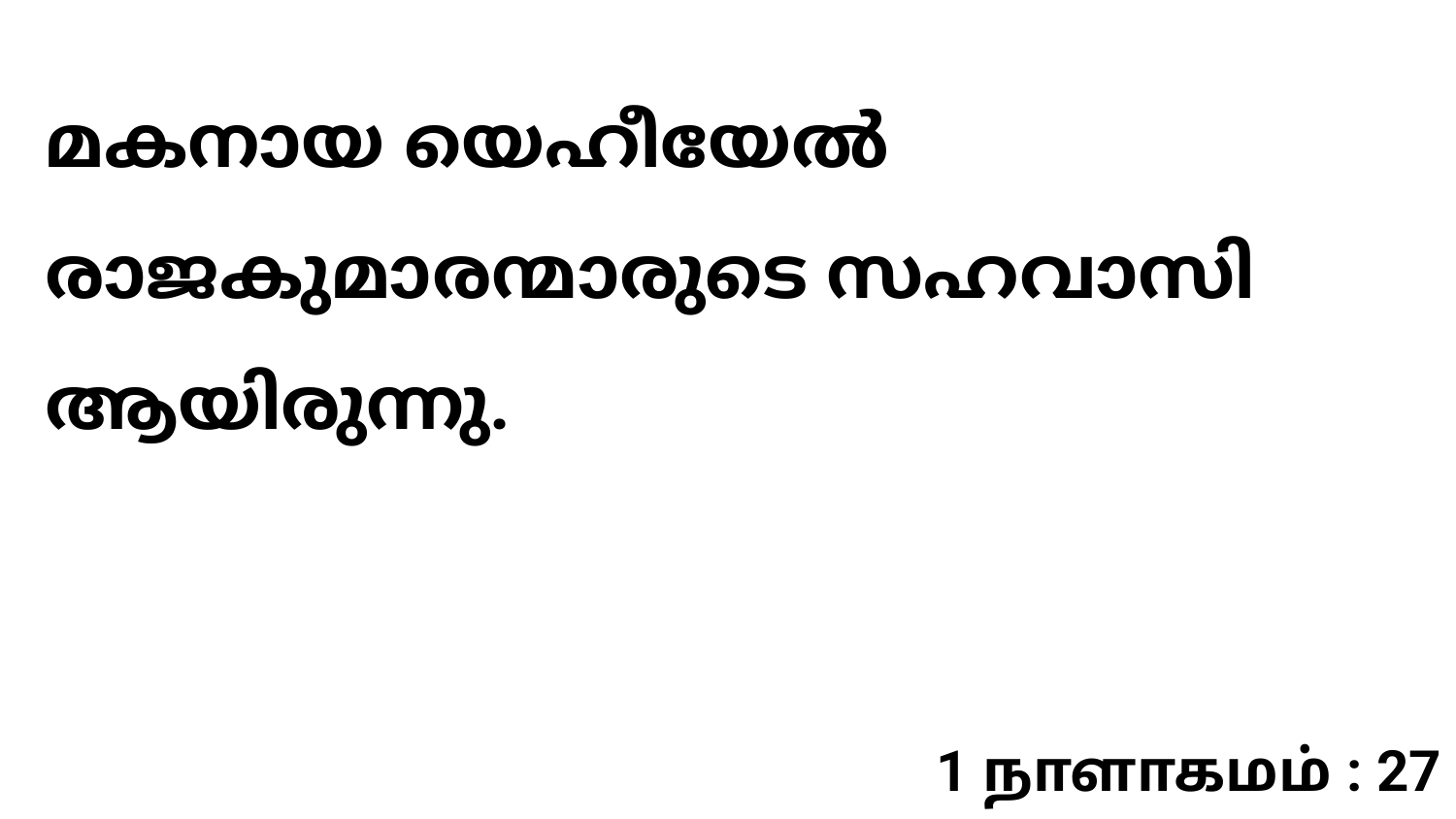

മകനായ യെഹീയേൽ രാജകുമാരന്മാരുടെ സഹവാസി ആയിരുന്നു.
1 நாளாகமம் : 27